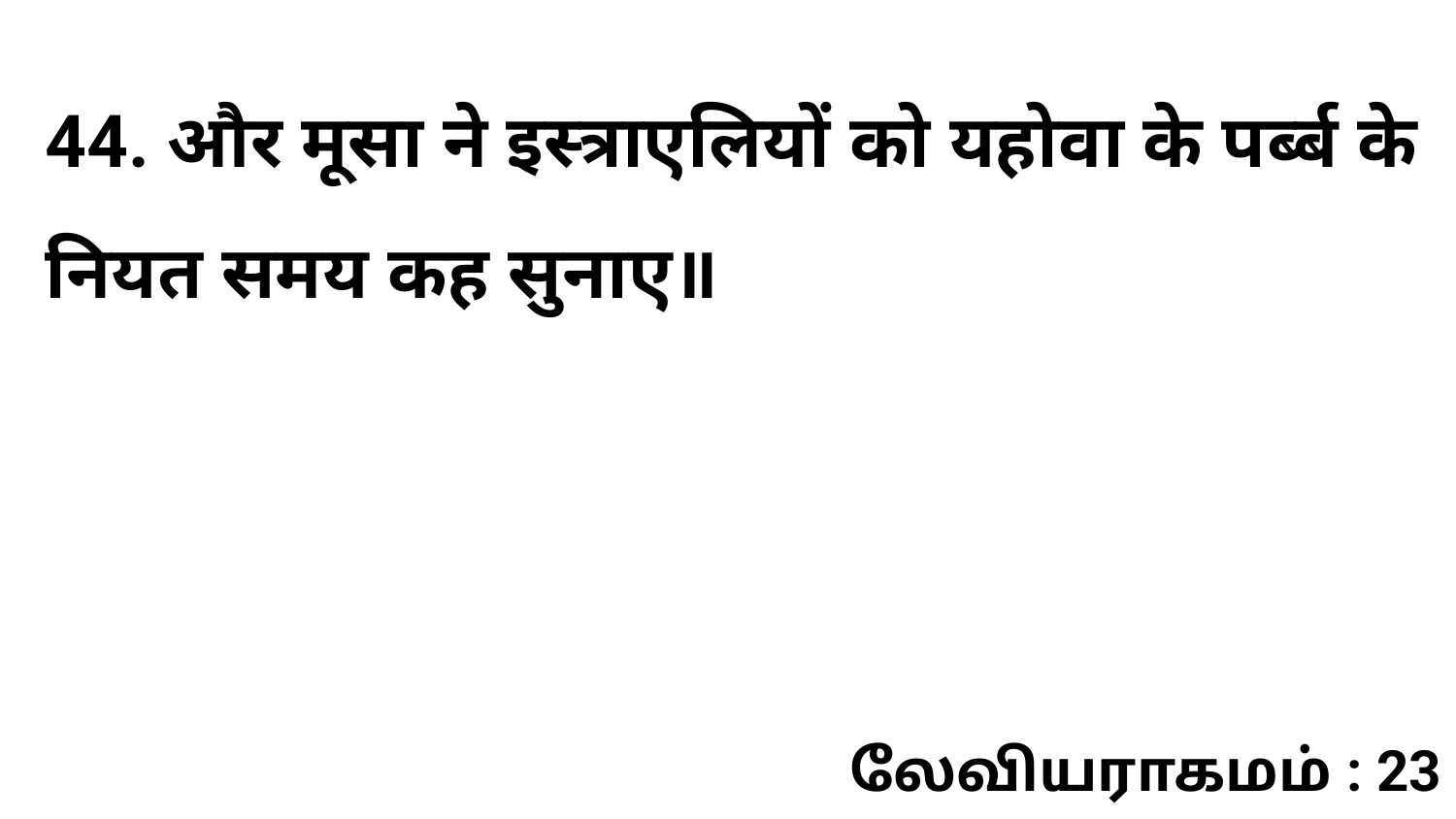

44. और मूसा ने इस्त्राएलियों को यहोवा के पर्ब्ब के नियत समय कह सुनाए॥
லேவியராகமம் : 23